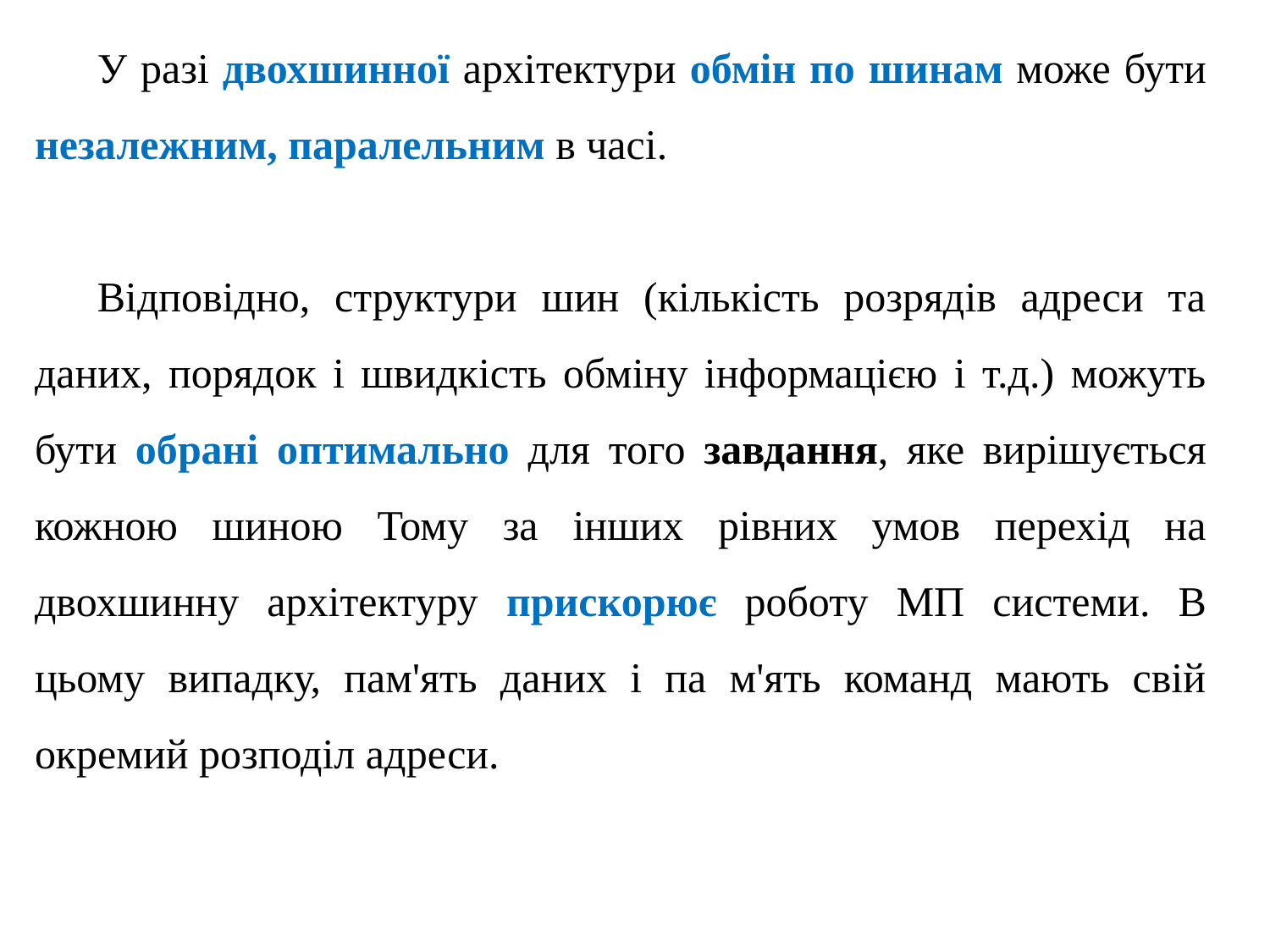

У разі двохшинної архітектури обмін по шинам може бути незалежним, паралельним в часі.

Відповідно, структури шин (кількість розрядів адреси та даних, порядок і швидкість обміну інформацією і т.д.) можуть бути обрані оптимально для того завдання, яке вирішується кожною шиною Тому за інших рівних умов перехід на двохшинну архітектуру прискорює роботу МП системи. В цьому випадку, пам'ять даних і па м'ять команд мають свій окремий розподіл адреси.